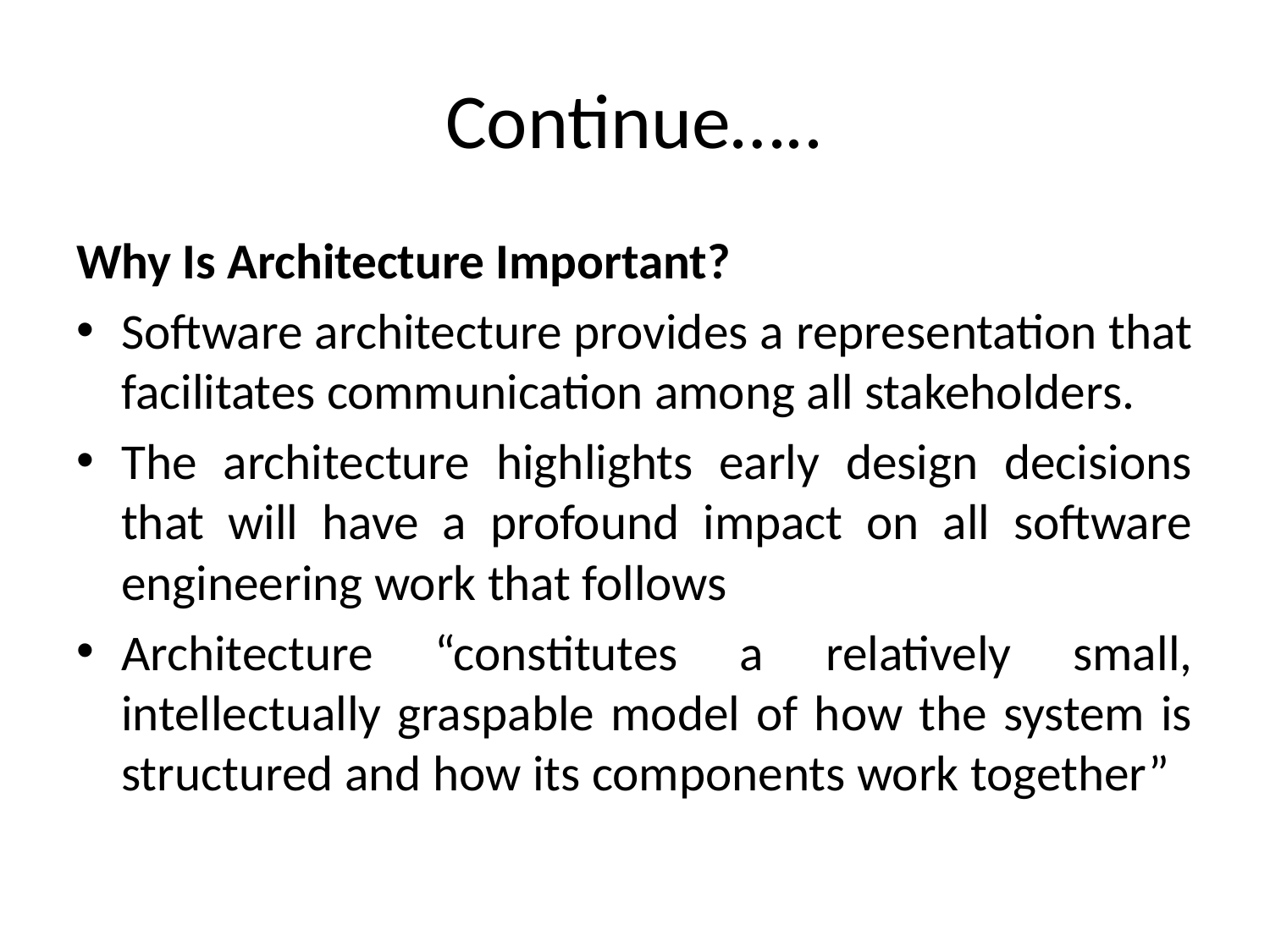

# Continue…..
Why Is Architecture Important?
Software architecture provides a representation that facilitates communication among all stakeholders.
The architecture highlights early design decisions that will have a profound impact on all software engineering work that follows
Architecture “constitutes a relatively small, intellectually graspable model of how the system is structured and how its components work together”